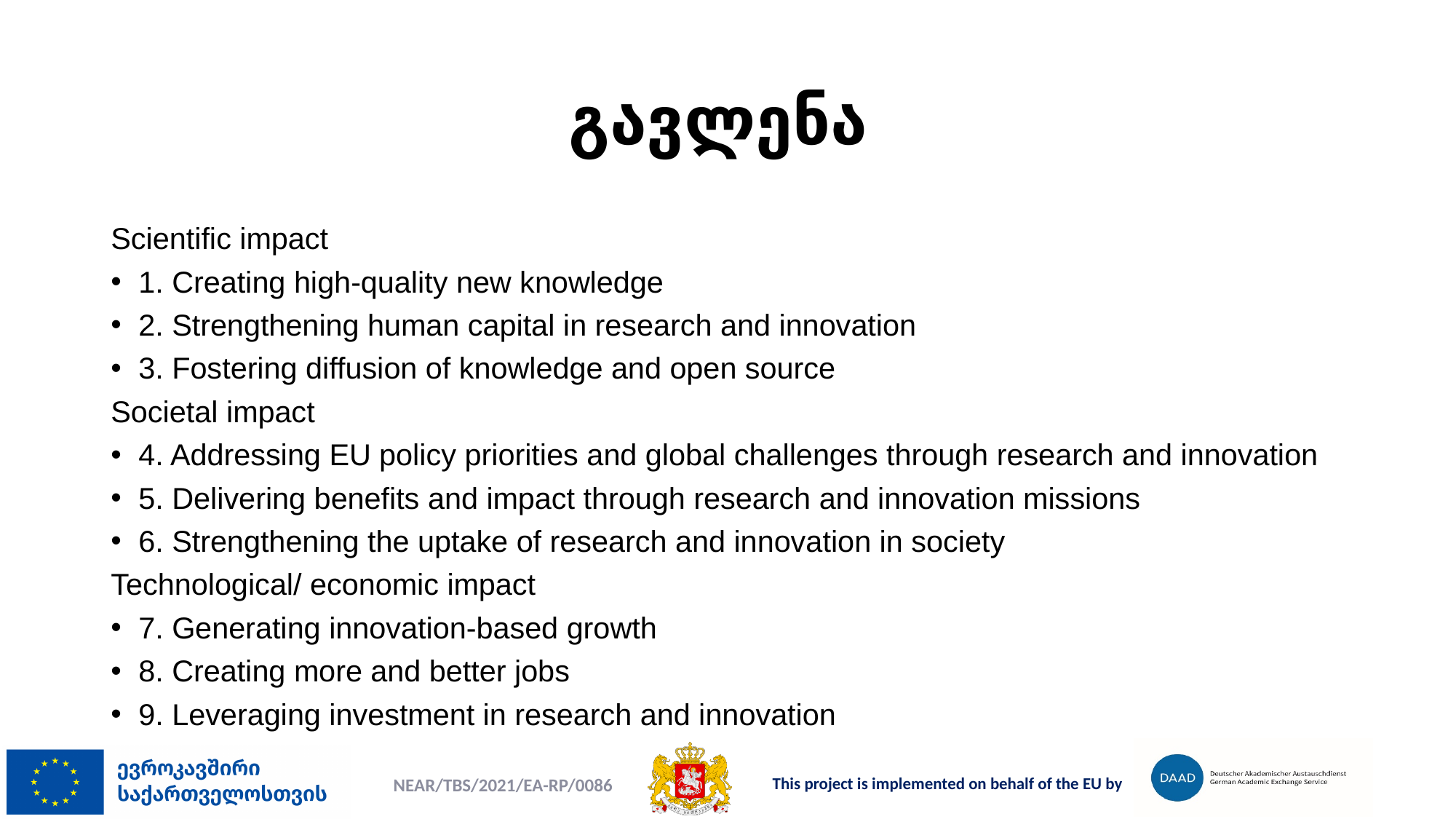

# გავლენა
Scientific impact
1. Creating high-quality new knowledge
2. Strengthening human capital in research and innovation
3. Fostering diffusion of knowledge and open source
Societal impact
4. Addressing EU policy priorities and global challenges through research and innovation
5. Delivering benefits and impact through research and innovation missions
6. Strengthening the uptake of research and innovation in society
Technological/ economic impact
7. Generating innovation-based growth
8. Creating more and better jobs
9. Leveraging investment in research and innovation
NEAR/TBS/2021/EA-RP/0086